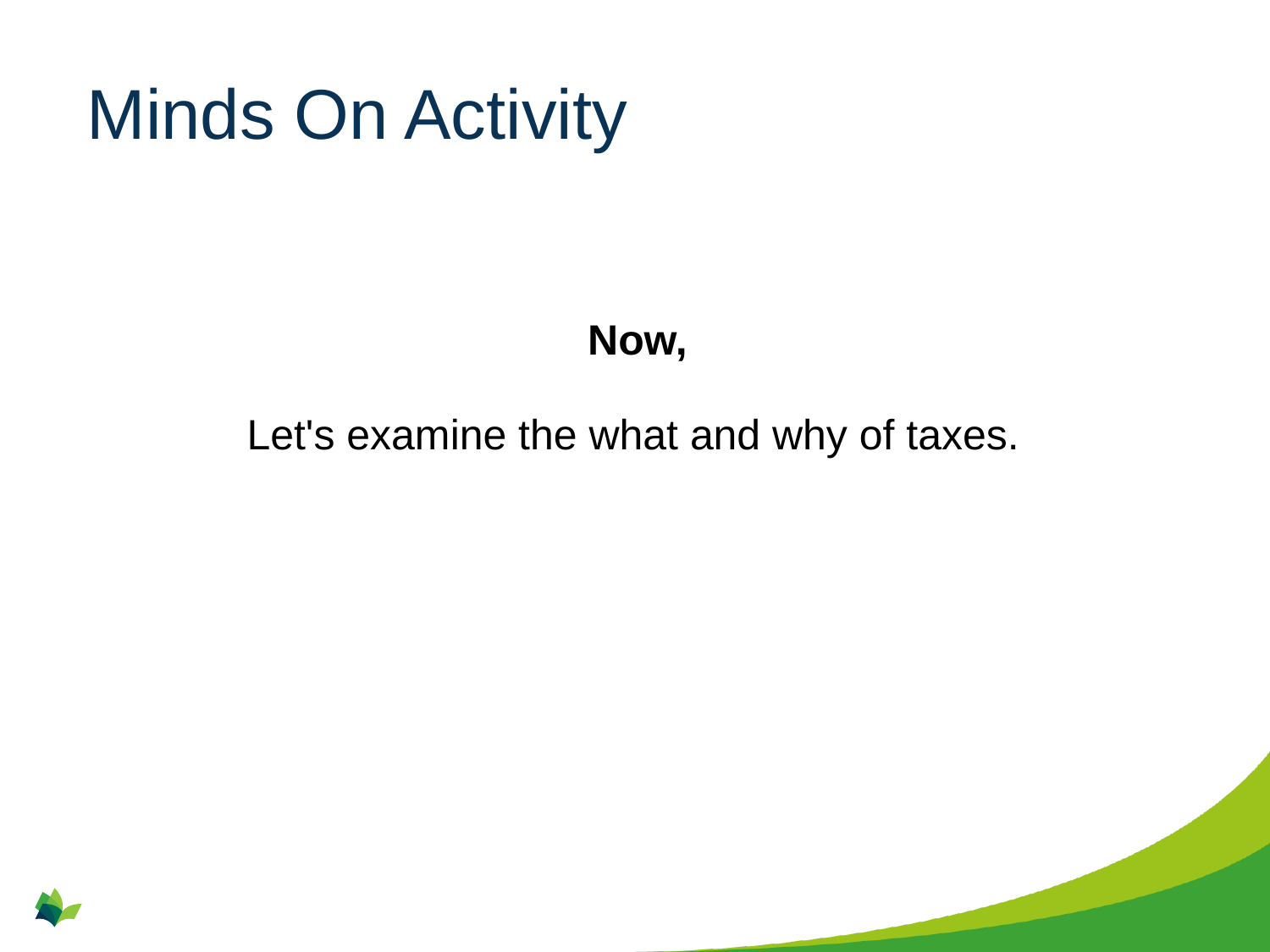

# Minds On Activity
Now,

Let's examine the what and why of taxes.